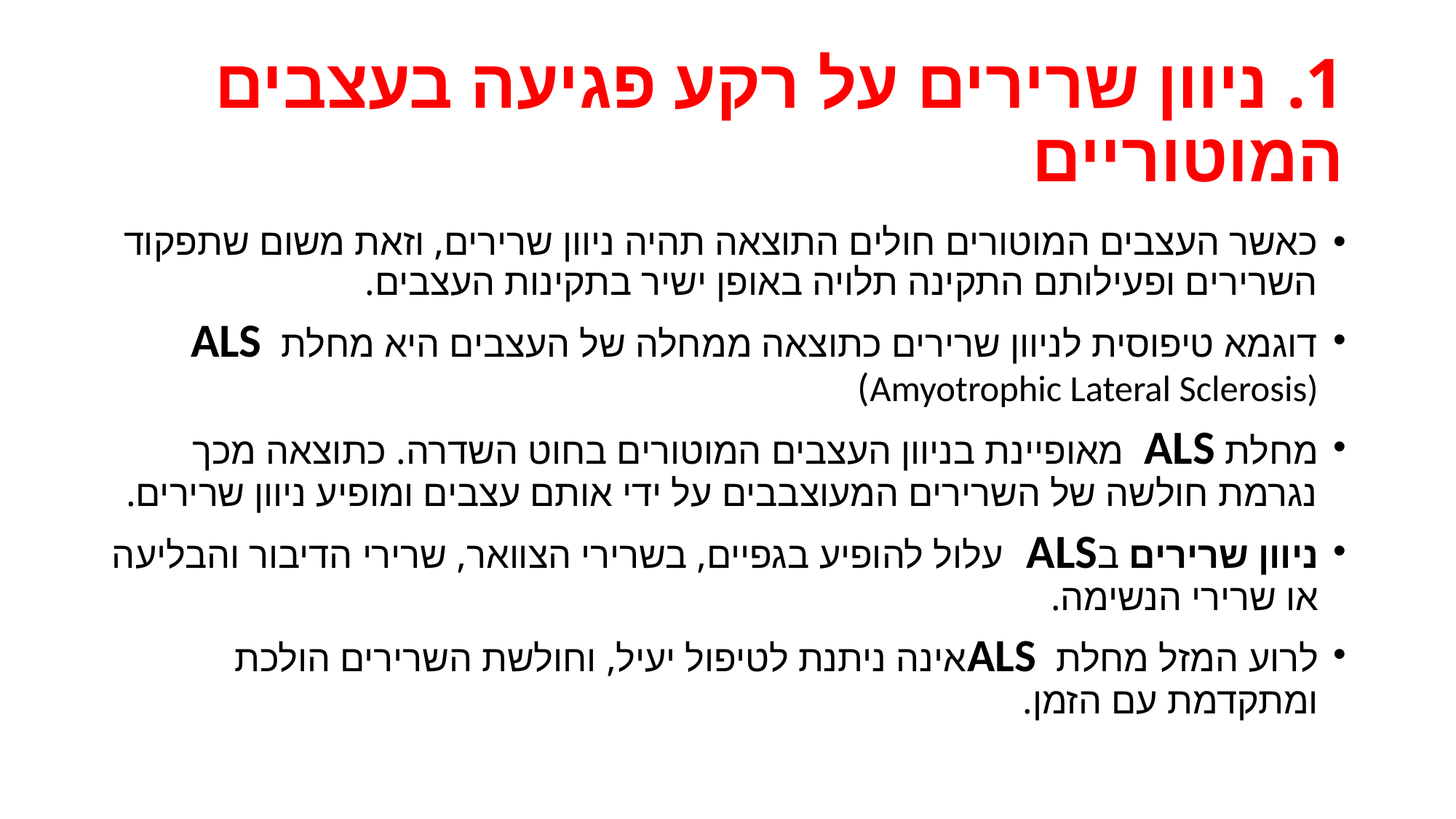

# 1. ניוון שרירים על רקע פגיעה בעצבים המוטוריים
כאשר העצבים המוטורים חולים התוצאה תהיה ניוון שרירים, וזאת משום שתפקוד השרירים ופעילותם התקינה תלויה באופן ישיר בתקינות העצבים.
דוגמא טיפוסית לניוון שרירים כתוצאה ממחלה של העצבים היא מחלת  ALS (Amyotrophic Lateral Sclerosis)
מחלת ALS  מאופיינת בניוון העצבים המוטורים בחוט השדרה. כתוצאה מכך נגרמת חולשה של השרירים המעוצבבים על ידי אותם עצבים ומופיע ניוון שרירים.
ניוון שרירים בALS  עלול להופיע בגפיים, בשרירי הצוואר, שרירי הדיבור והבליעה או שרירי הנשימה.
לרוע המזל מחלת  ALSאינה ניתנת לטיפול יעיל, וחולשת השרירים הולכת ומתקדמת עם הזמן.